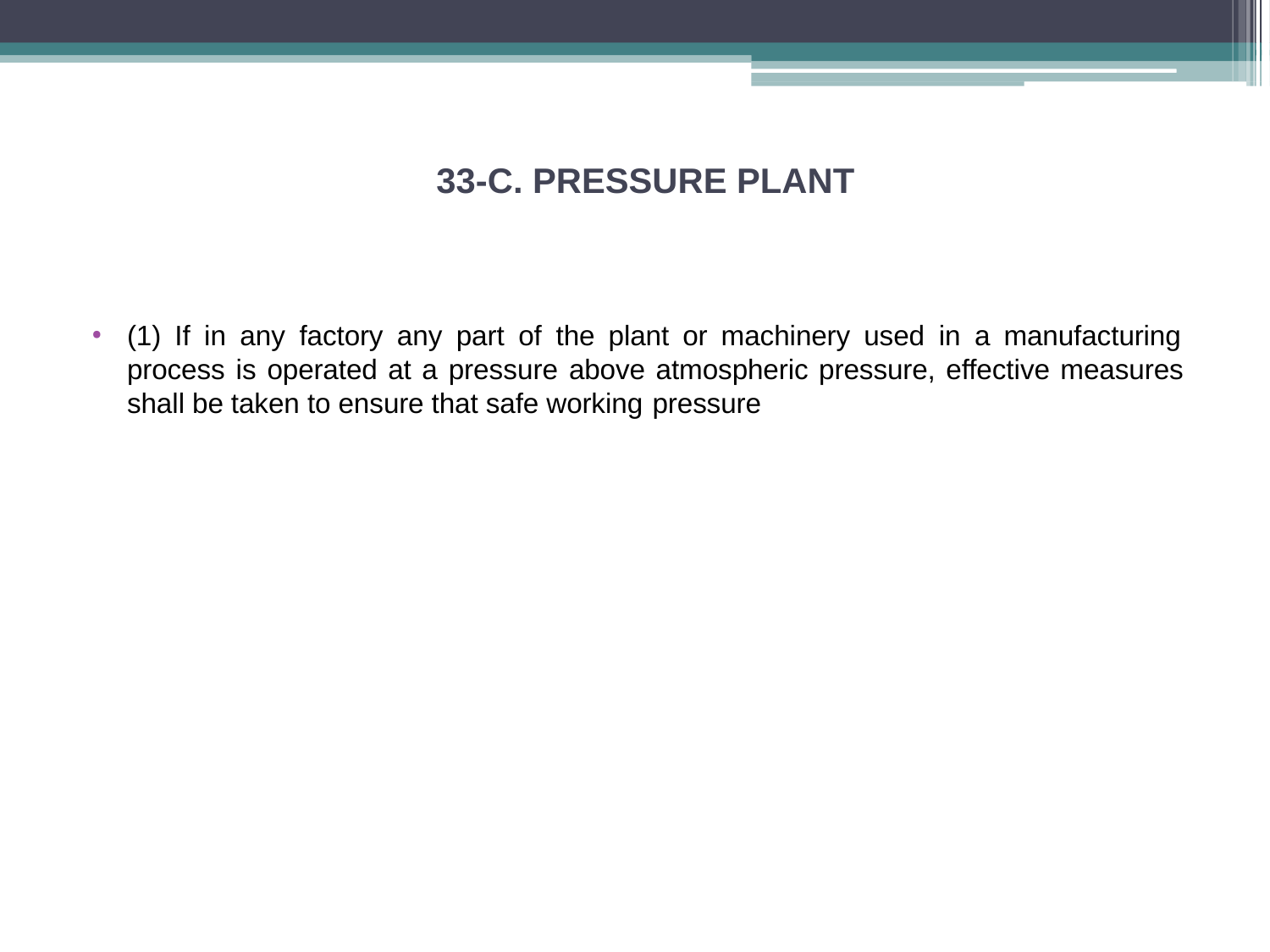

# 33-C. PRESSURE PLANT
(1) If in any factory any part of the plant or machinery used in a manufacturing  process is operated at a pressure above atmospheric pressure, effective measures  shall be taken to ensure that safe working pressure